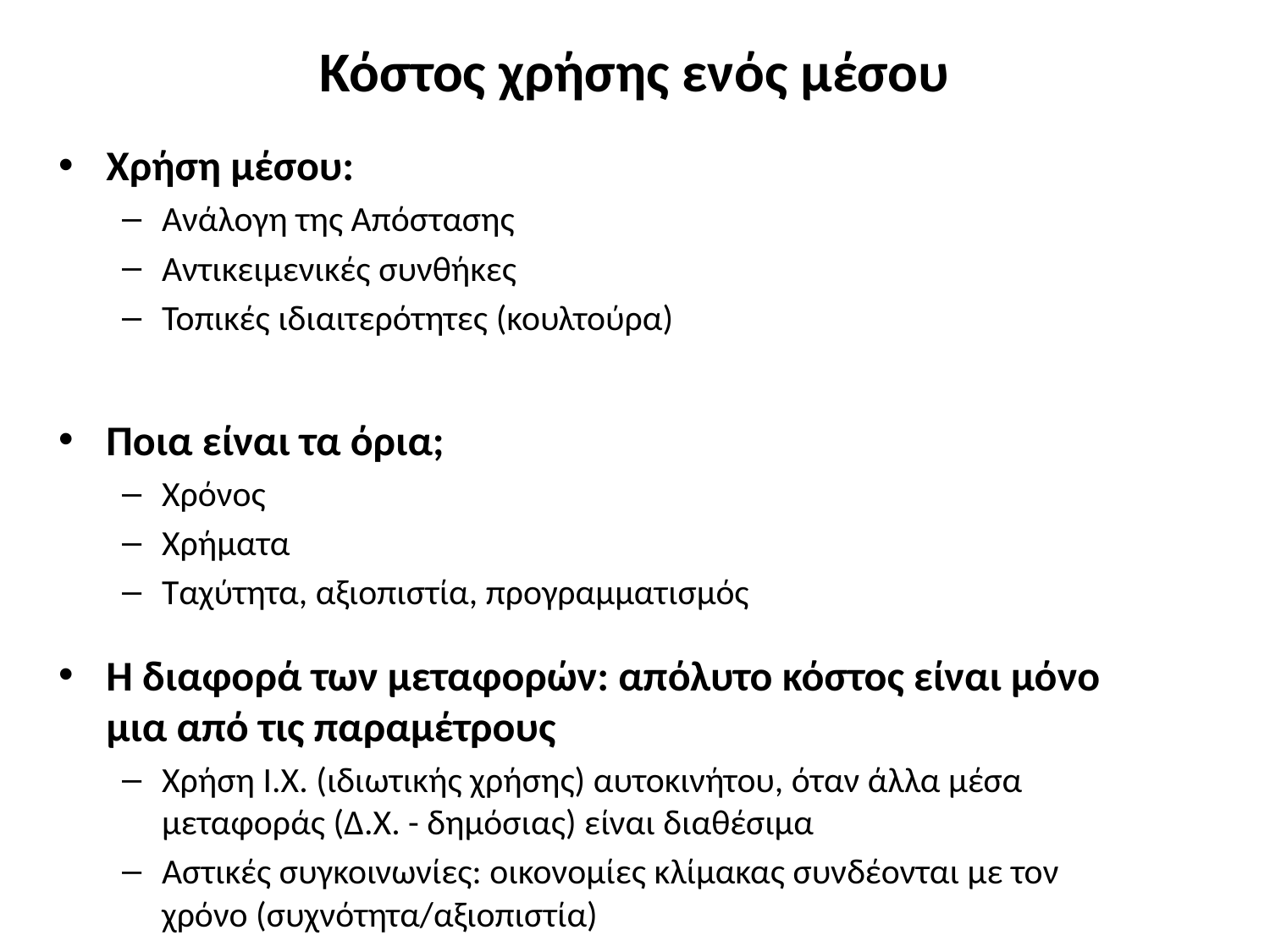

# Κόστος χρήσης ενός μέσου
Xρήση μέσου:
Ανάλογη της Απόστασης
Αντικειμενικές συνθήκες
Τοπικές ιδιαιτερότητες (κουλτούρα)

Ποια είναι τα όρια;
Χρόνος
Χρήματα
Ταχύτητα, αξιοπιστία, προγραμματισμός

Η διαφορά των μεταφορών: απόλυτο κόστος είναι μόνο μια από τις παραμέτρους
Χρήση Ι.Χ. (ιδιωτικής χρήσης) αυτοκινήτου, όταν άλλα μέσα μεταφοράς (Δ.Χ. - δημόσιας) είναι διαθέσιμα
Αστικές συγκοινωνίες: οικονομίες κλίμακας συνδέονται με τον χρόνο (συχνότητα/αξιοπιστία)